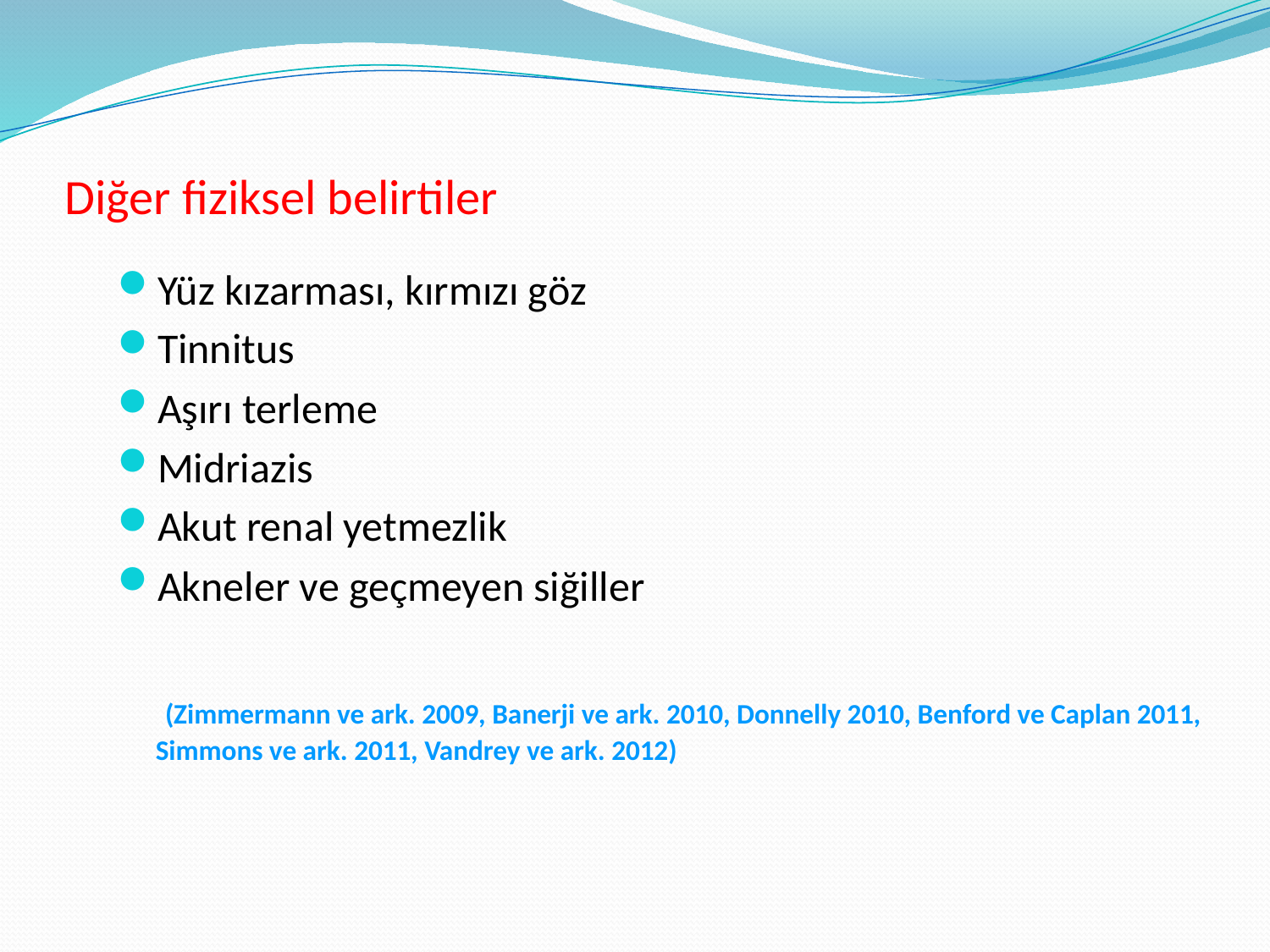

# Diğer fiziksel belirtiler
Yüz kızarması, kırmızı göz
Tinnitus
Aşırı terleme
Midriazis
Akut renal yetmezlik
Akneler ve geçmeyen siğiller

     (Zimmermann ve ark. 2009, Banerji ve ark. 2010, Donnelly 2010, Benford ve Caplan 2011, Simmons ve ark. 2011, Vandrey ve ark. 2012)